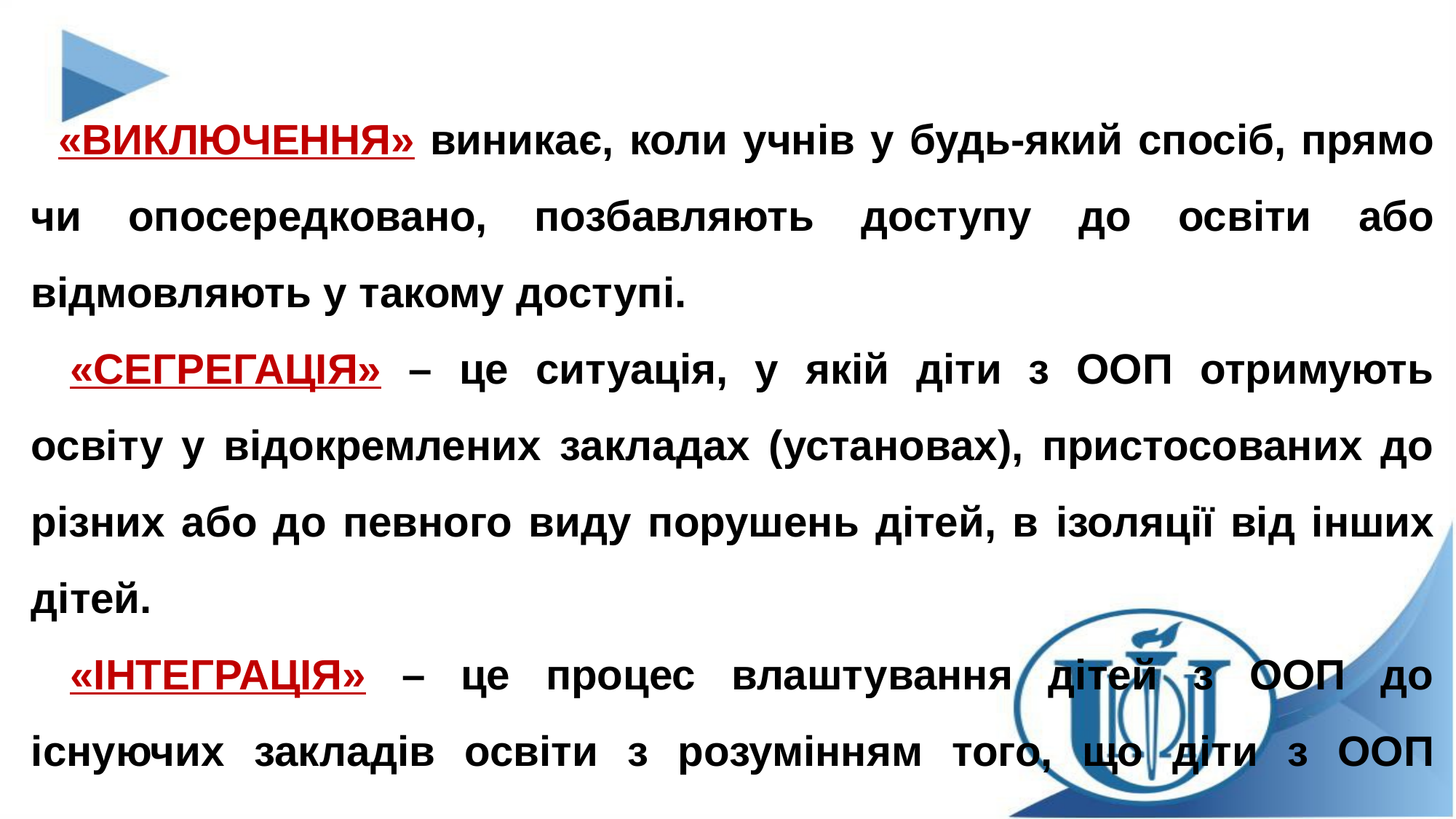

«ВИКЛЮЧЕННЯ» виникає, коли учнів у будь-який спосіб, прямо чи опосередковано, позбавляють доступу до освіти або відмовляють у такому доступі.
 «СЕГРЕГАЦІЯ» – це ситуація, у якій діти з ООП отримують освіту у відокремлених закладах (установах), пристосованих до різних або до певного виду порушень дітей, в ізоляції від інших дітей.
 «ІНТЕГРАЦІЯ» – це процес влаштування дітей з ООП до існуючих закладів освіти з розумінням того, що діти з ООП зможуть пристосуватися до стандартизованих вимог таких закладів.